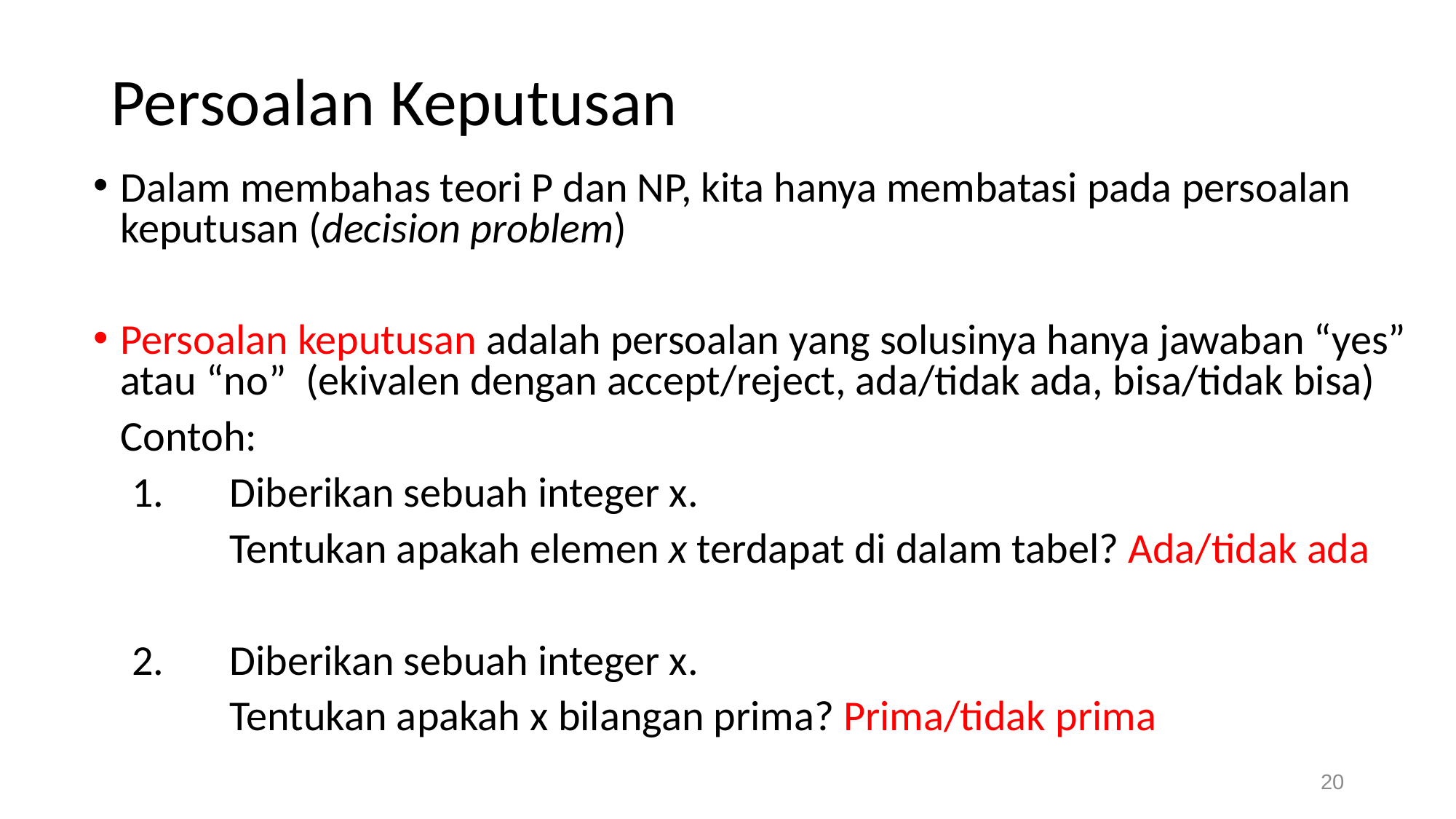

# Persoalan Keputusan
Dalam membahas teori P dan NP, kita hanya membatasi pada persoalan keputusan (decision problem)

Persoalan keputusan adalah persoalan yang solusinya hanya jawaban “yes” atau “no”  (ekivalen dengan accept/reject, ada/tidak ada, bisa/tidak bisa)
	Contoh:
    1. 	Diberikan sebuah integer x.
		Tentukan apakah elemen x terdapat di dalam tabel? Ada/tidak ada

    2. 	Diberikan sebuah integer x.
		Tentukan apakah x bilangan prima? Prima/tidak prima

20